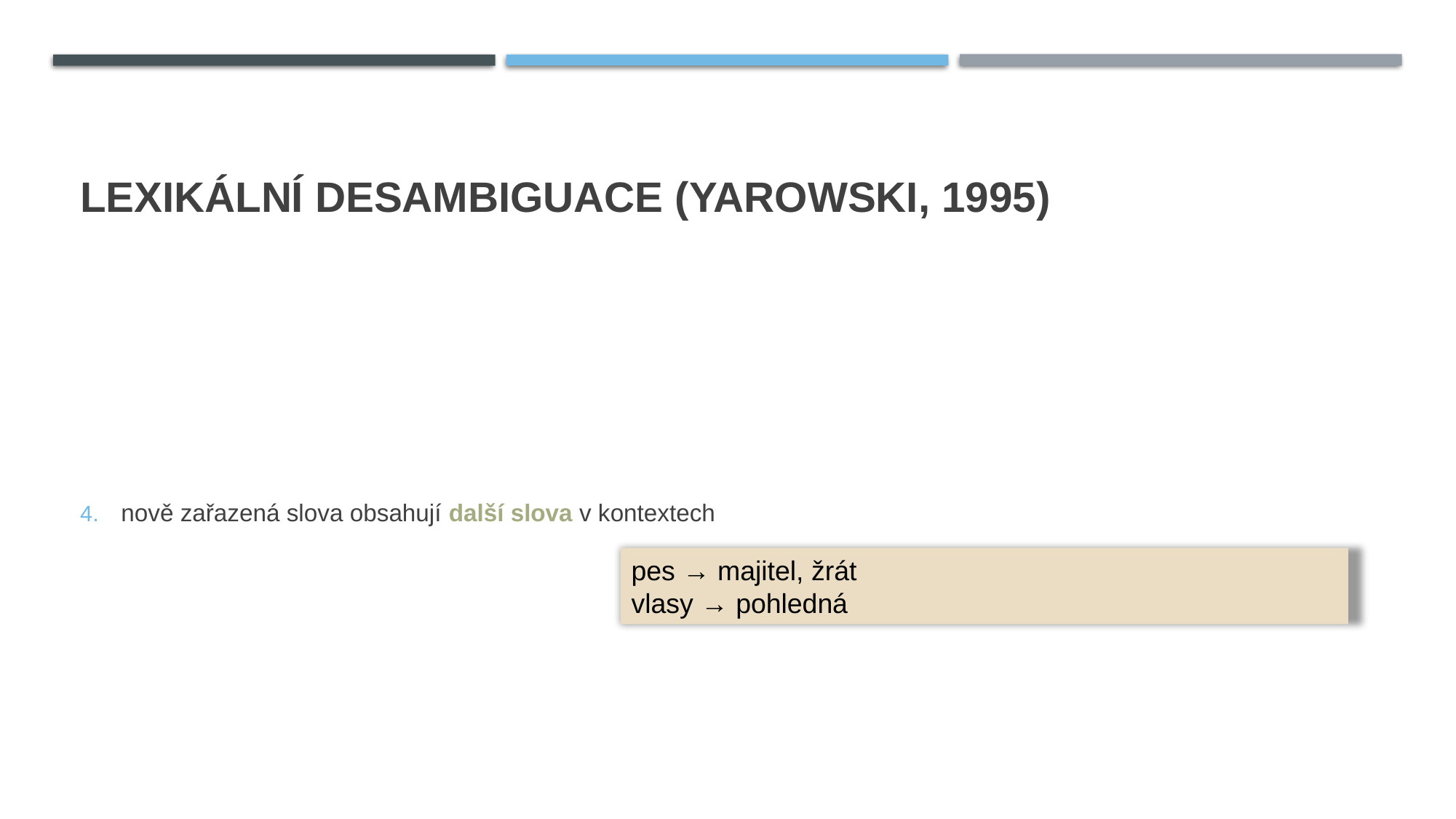

# Lexikální desambiguace (Yarowski, 1995)
nově zařazená slova obsahují další slova v kontextech
pes → majitel, žrát
vlasy → pohledná